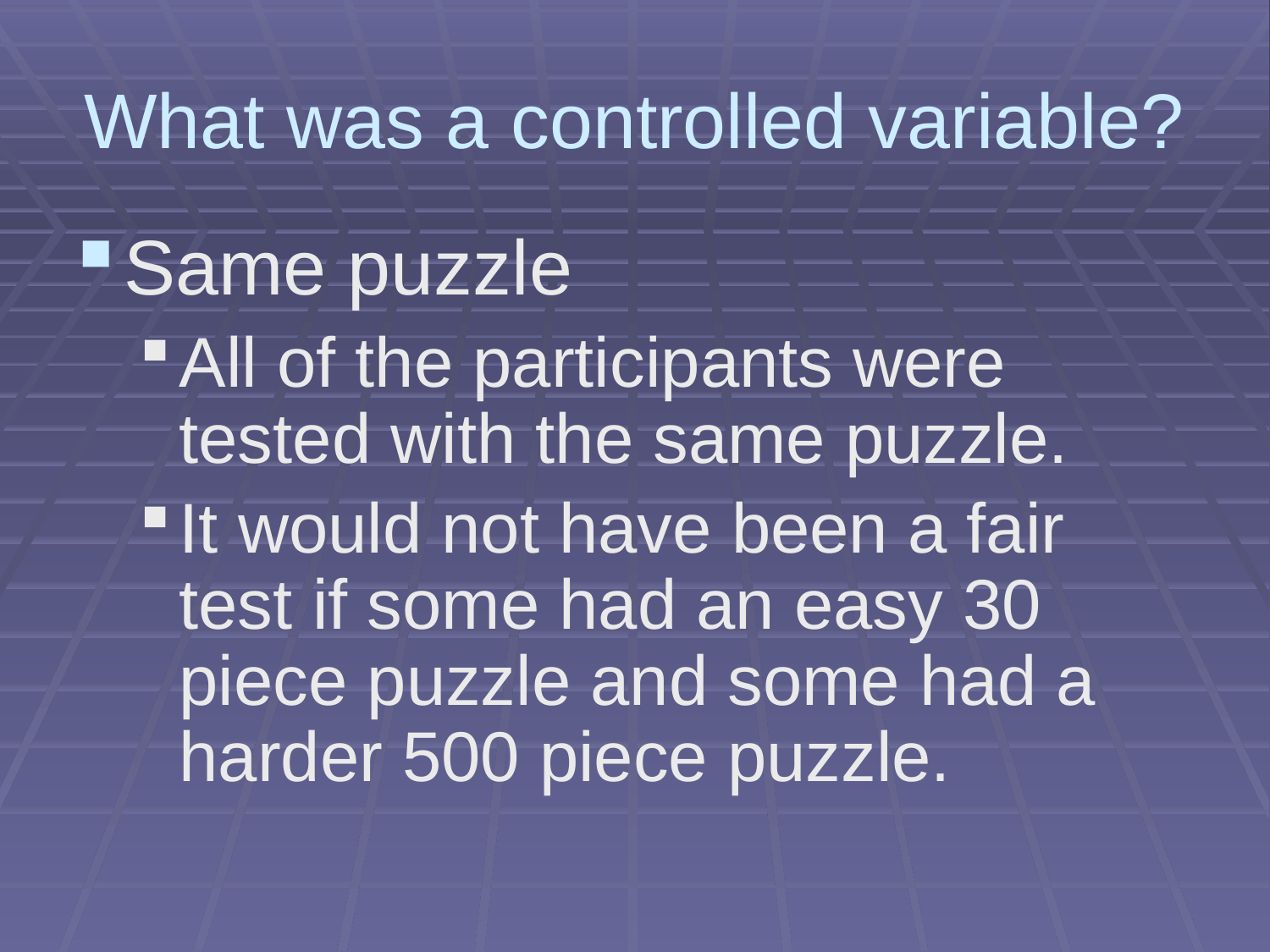

# What was a controlled variable?
Same puzzle
All of the participants were tested with the same puzzle.
It would not have been a fair test if some had an easy 30 piece puzzle and some had a harder 500 piece puzzle.